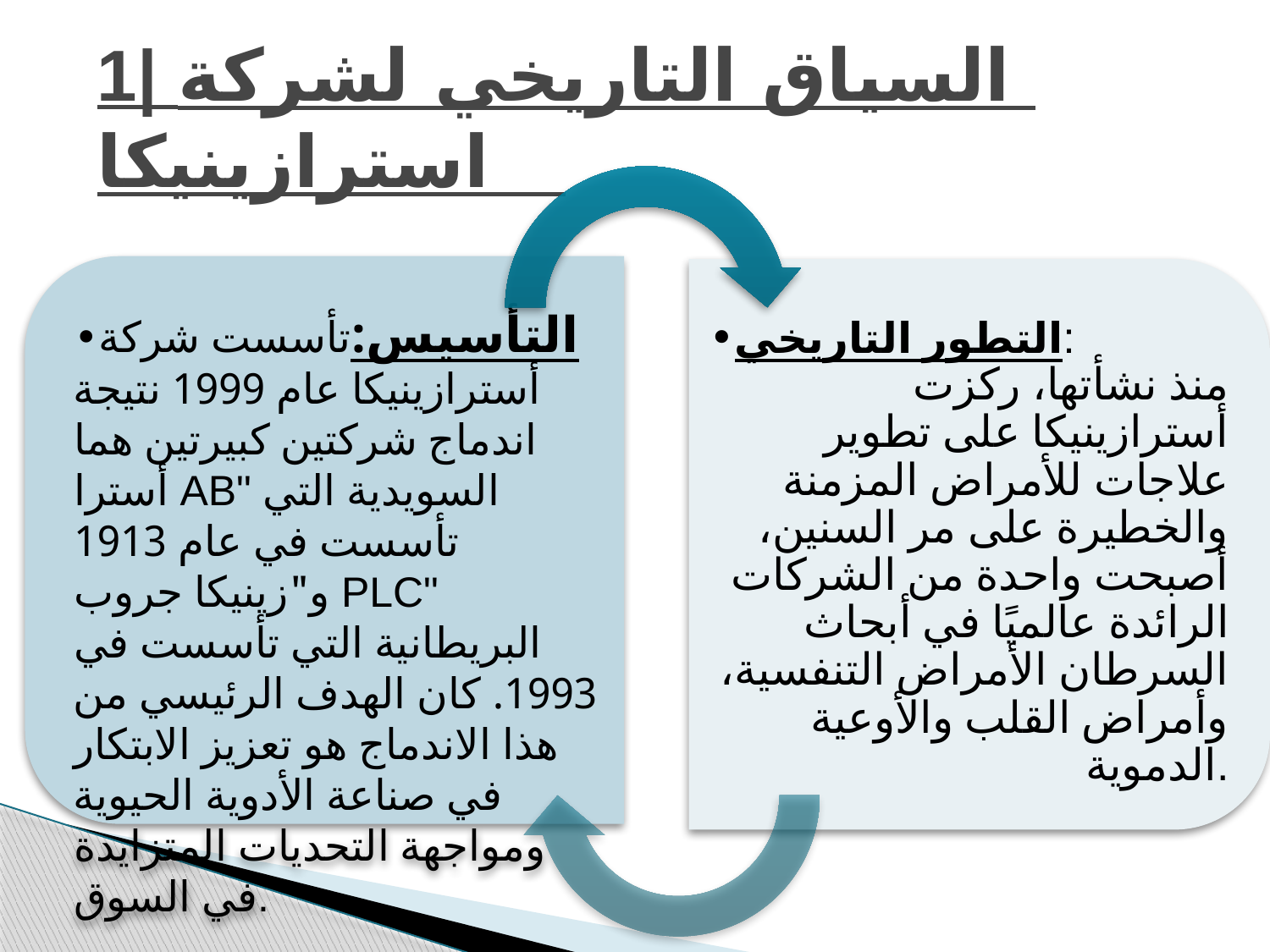

# 1| السياق التاريخي لشركة استرازينيكا

•التأسيس:تأسست شركة أسترازينيكا عام 1999 نتيجة اندماج شركتين كبيرتين هما أسترا AB" السويدية التي تأسست في عام 1913 و"زينيكا جروب PLC" البريطانية التي تأسست في 1993. كان الهدف الرئيسي من هذا الاندماج هو تعزيز الابتكار في صناعة الأدوية الحيوية ومواجهة التحديات المتزايدة في السوق.

•التطور التاريخي:
 منذ نشأتها، ركزت أسترازينيكا على تطوير علاجات للأمراض المزمنة والخطيرة على مر السنين، أصبحت واحدة من الشركات الرائدة عالميًا في أبحاث السرطان الأمراض التنفسية، وأمراض القلب والأوعية الدموية.